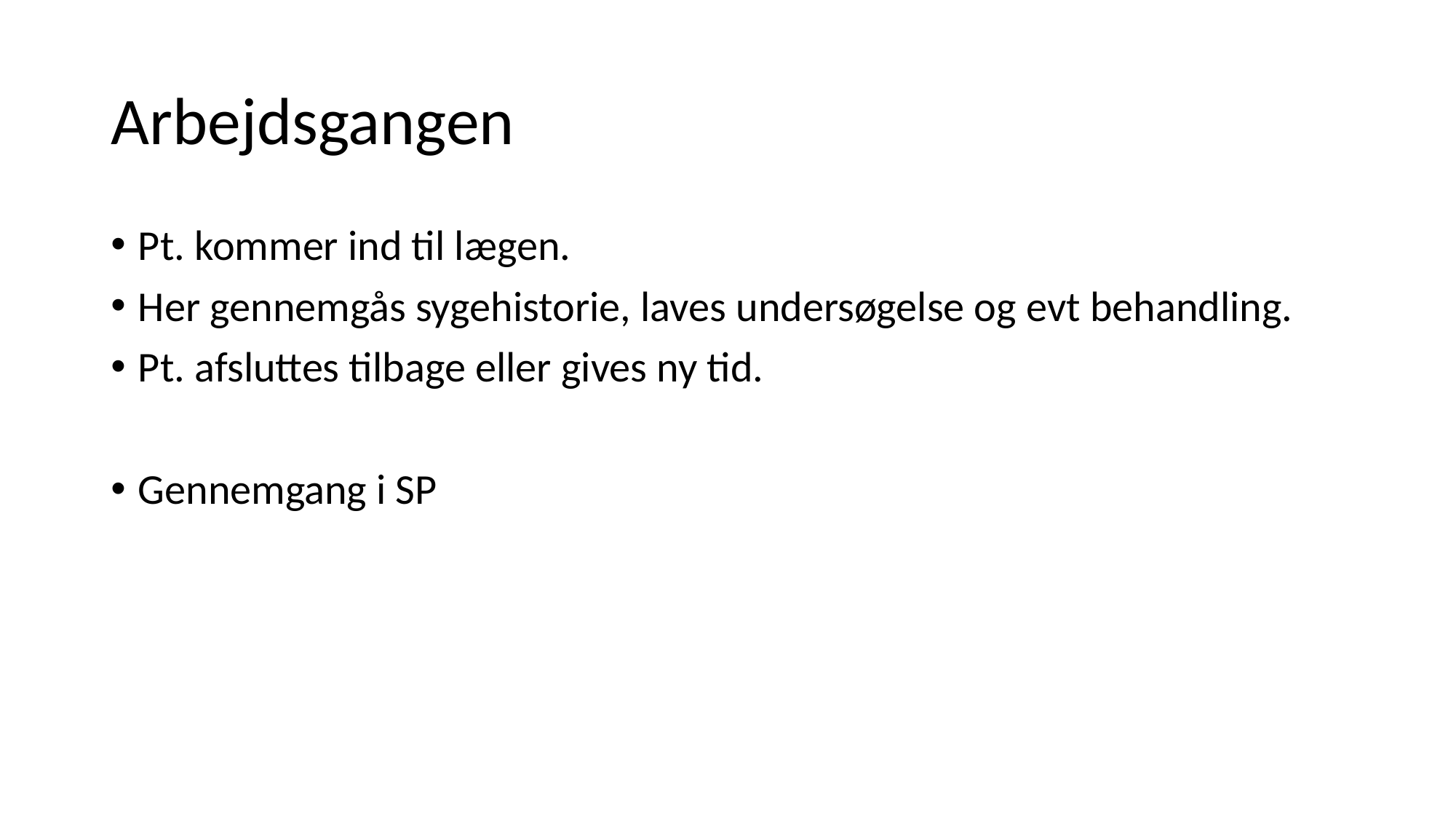

# Arbejdsgangen
Pt. kommer ind til lægen.
Her gennemgås sygehistorie, laves undersøgelse og evt behandling.
Pt. afsluttes tilbage eller gives ny tid.

Gennemgang i SP